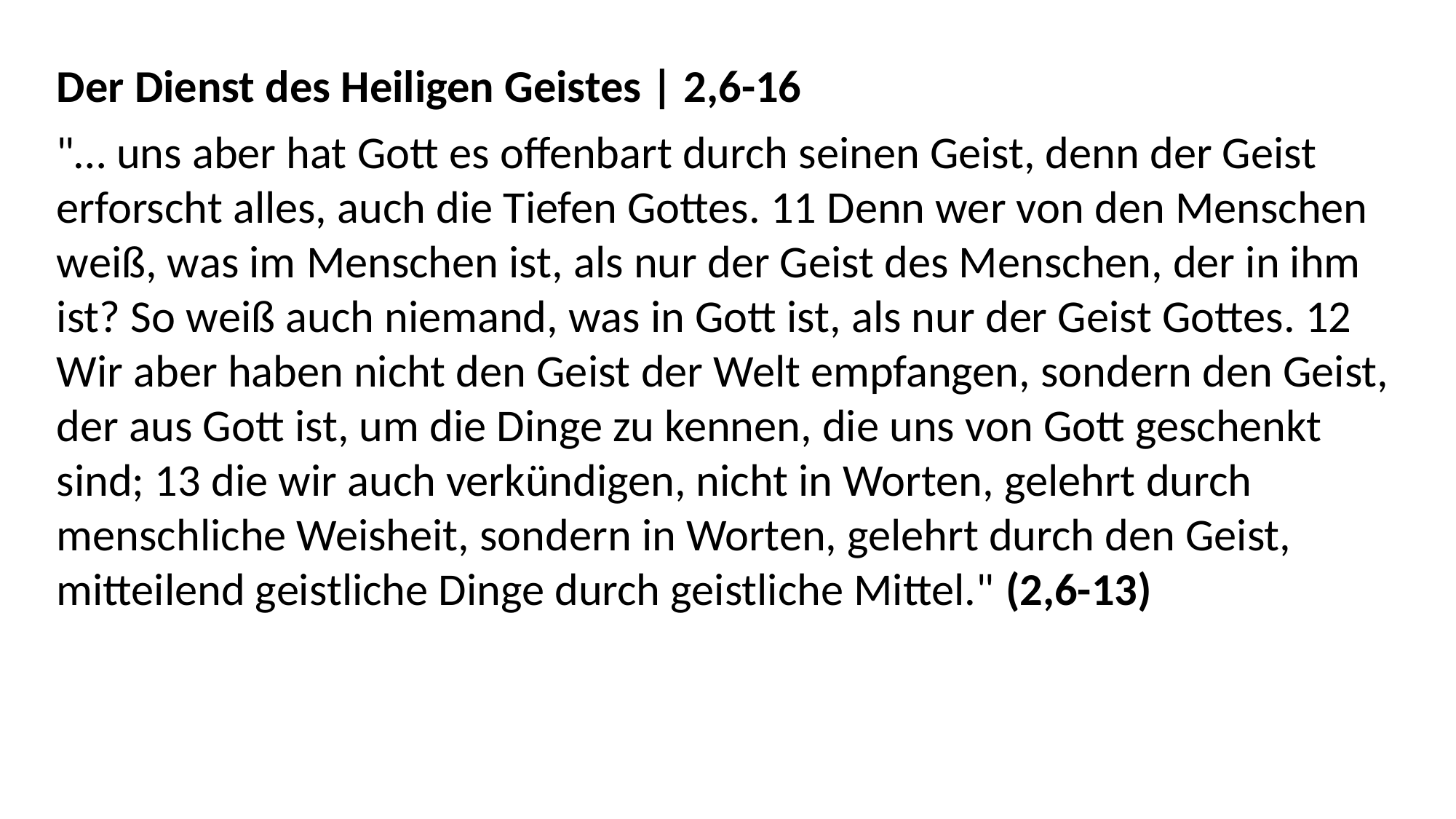

Der Dienst des Heiligen Geistes | 2,6-16
"… uns aber hat Gott es offenbart durch seinen Geist, denn der Geist erforscht alles, auch die Tiefen Gottes. 11 Denn wer von den Menschen weiß, was im Menschen ist, als nur der Geist des Menschen, der in ihm ist? So weiß auch niemand, was in Gott ist, als nur der Geist Gottes. 12 Wir aber haben nicht den Geist der Welt empfangen, sondern den Geist, der aus Gott ist, um die Dinge zu kennen, die uns von Gott geschenkt sind; 13 die wir auch verkündigen, nicht in Worten, gelehrt durch menschliche Weisheit, sondern in Worten, gelehrt durch den Geist, mitteilend geistliche Dinge durch geistliche Mittel." (2,6-13)